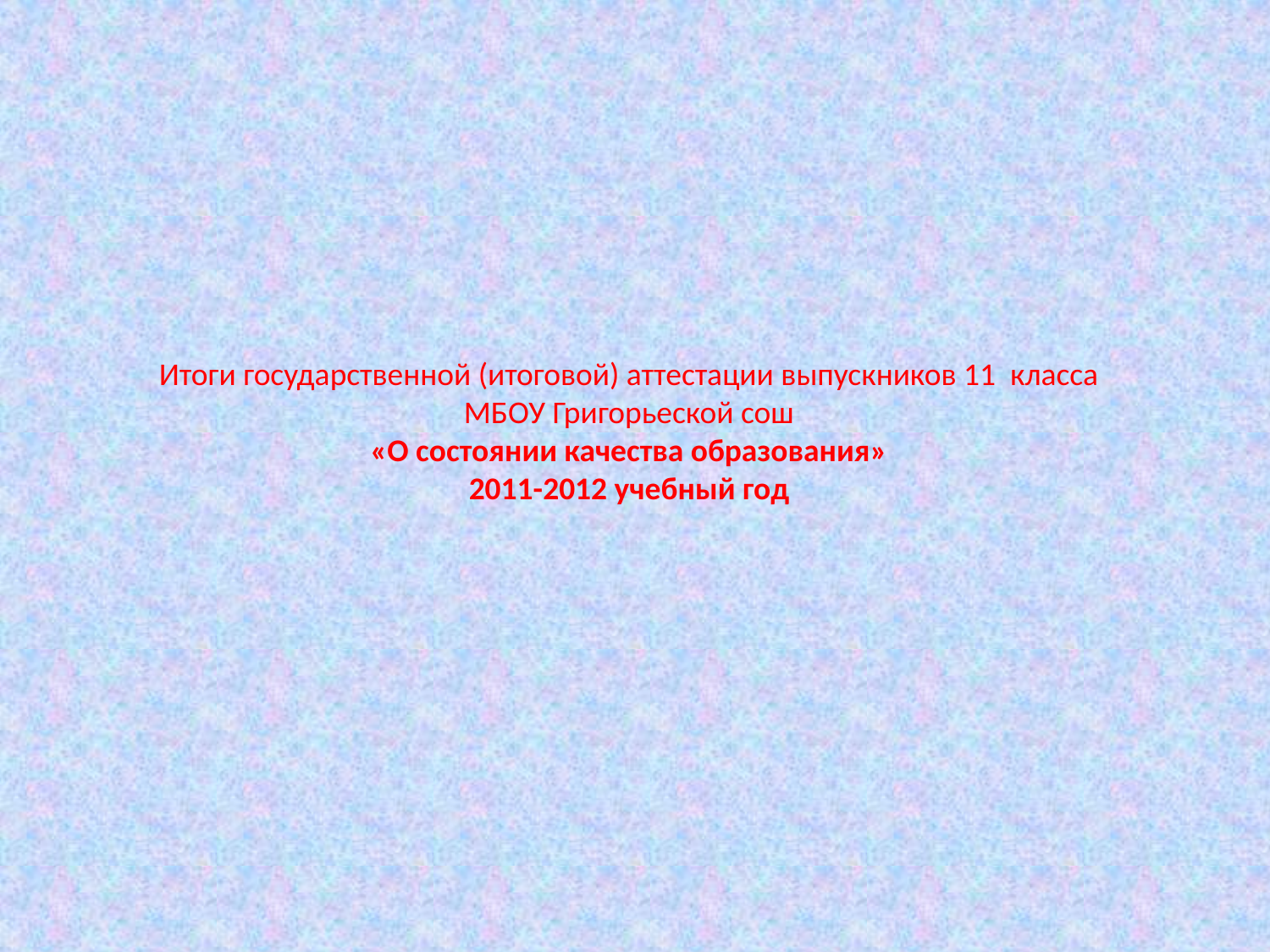

# Итоги государственной (итоговой) аттестации выпускников 11  класса МБОУ Григорьеской сош «О состоянии качества образования» 2011-2012 учебный год